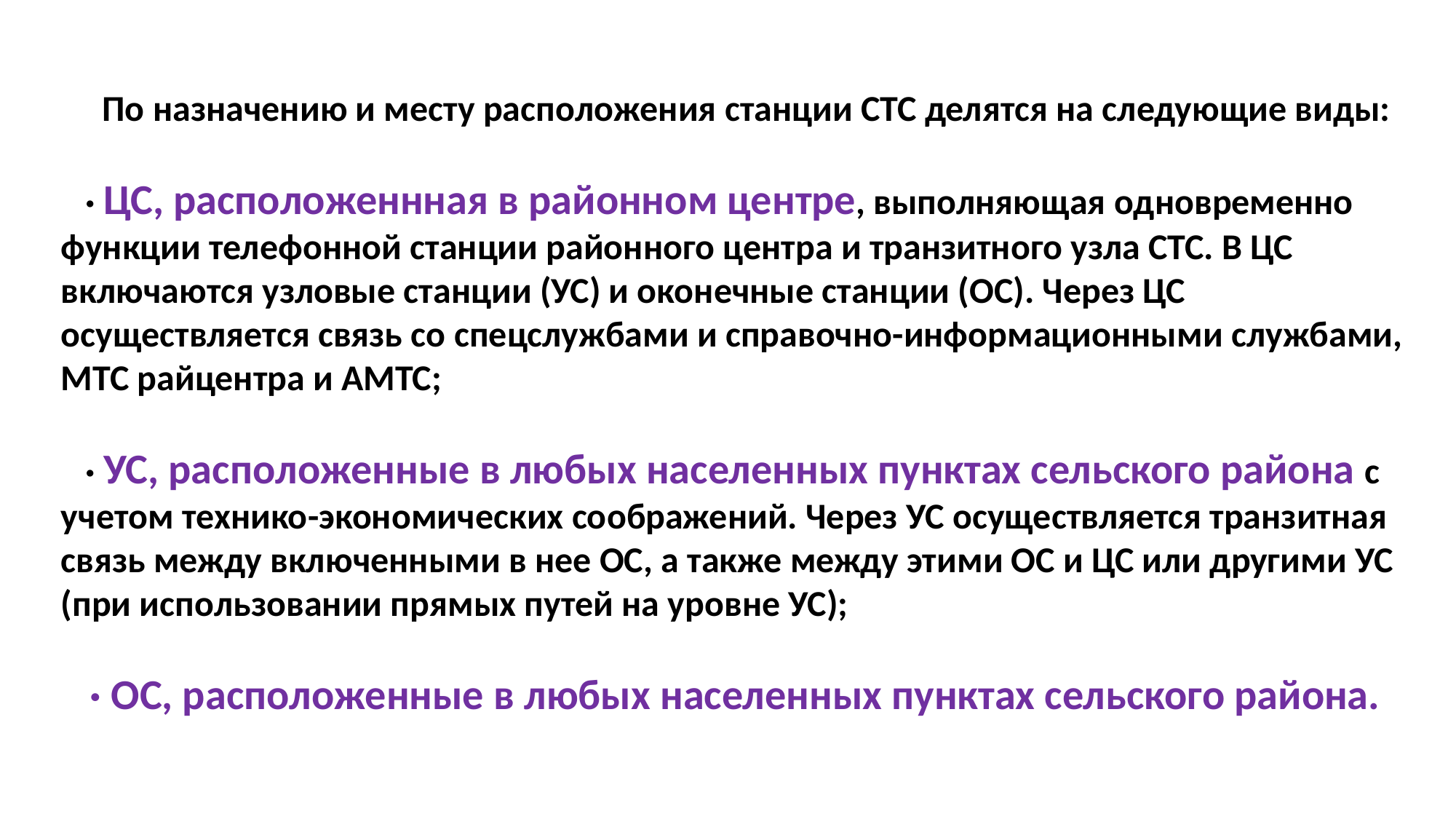

По назначению и месту расположения станции СТС делятся на следующие виды:

   · ЦС, расположеннная в районном центре, выполняющая одновременно функции телефонной станции районного центра и транзитного узла СТС. В ЦС включаются узловые станции (УС) и оконечные станции (ОС). Через ЦС осуществляется связь со спецслужбами и справочно-информационными службами, МТС райцентра и АМТС;

   · УС, расположенные в любых населенных пунктах сельского района с учетом технико-экономических соображений. Через УС осуществляется транзитная связь между включенными в нее ОС, а также между этими ОС и ЦС или другими УС (при использовании прямых путей на уровне УС);

   · ОС, расположенные в любых населенных пунктах сельского района.